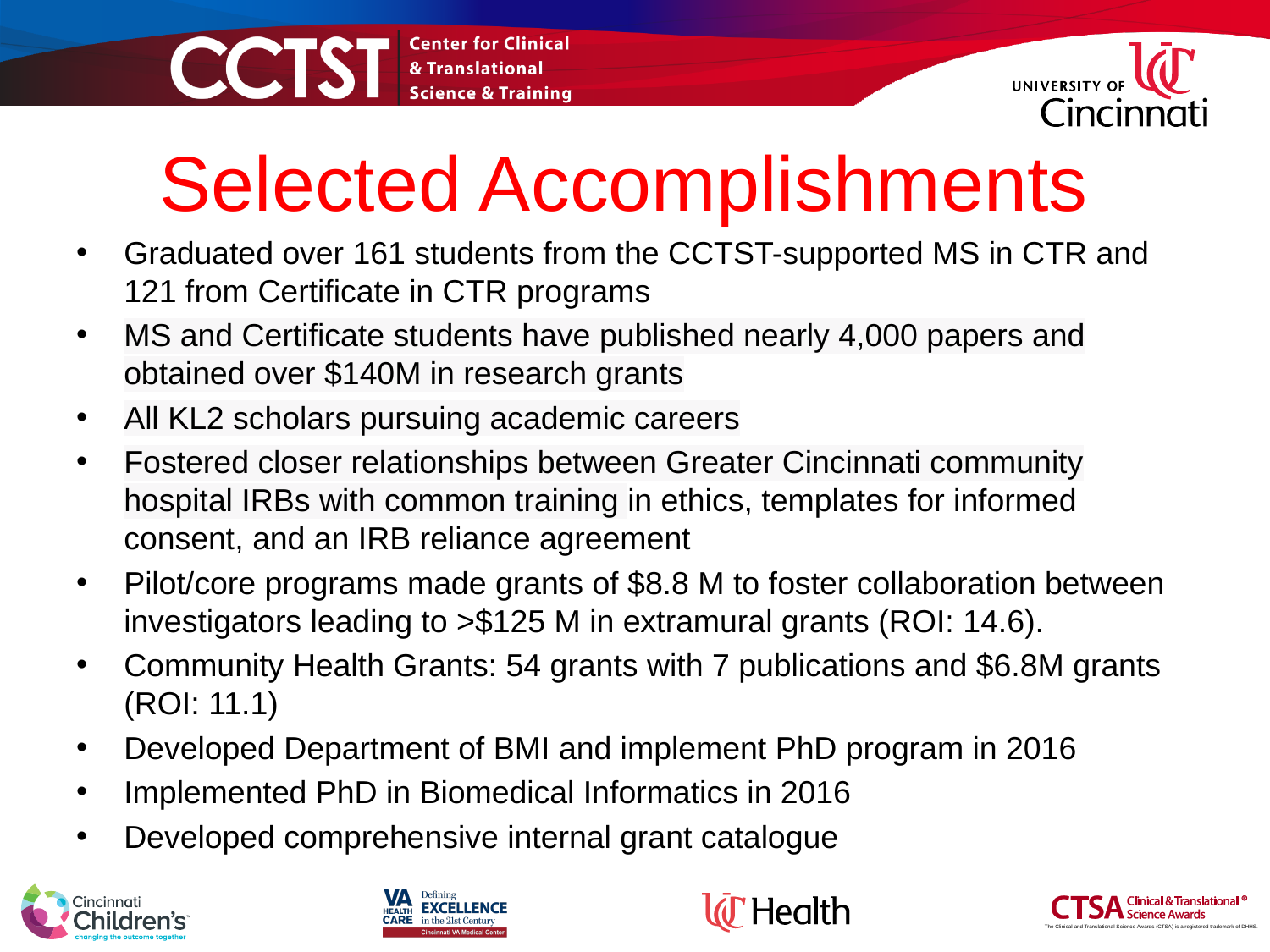

Selected Accomplishments
Graduated over 161 students from the CCTST-supported MS in CTR and 121 from Certificate in CTR programs
MS and Certificate students have published nearly 4,000 papers and obtained over $140M in research grants
All KL2 scholars pursuing academic careers
Fostered closer relationships between Greater Cincinnati community hospital IRBs with common training in ethics, templates for informed consent, and an IRB reliance agreement
Pilot/core programs made grants of $8.8 M to foster collaboration between investigators leading to >$125 M in extramural grants (ROI: 14.6).
Community Health Grants: 54 grants with 7 publications and $6.8M grants (ROI: 11.1)
Developed Department of BMI and implement PhD program in 2016
Implemented PhD in Biomedical Informatics in 2016
Developed comprehensive internal grant catalogue